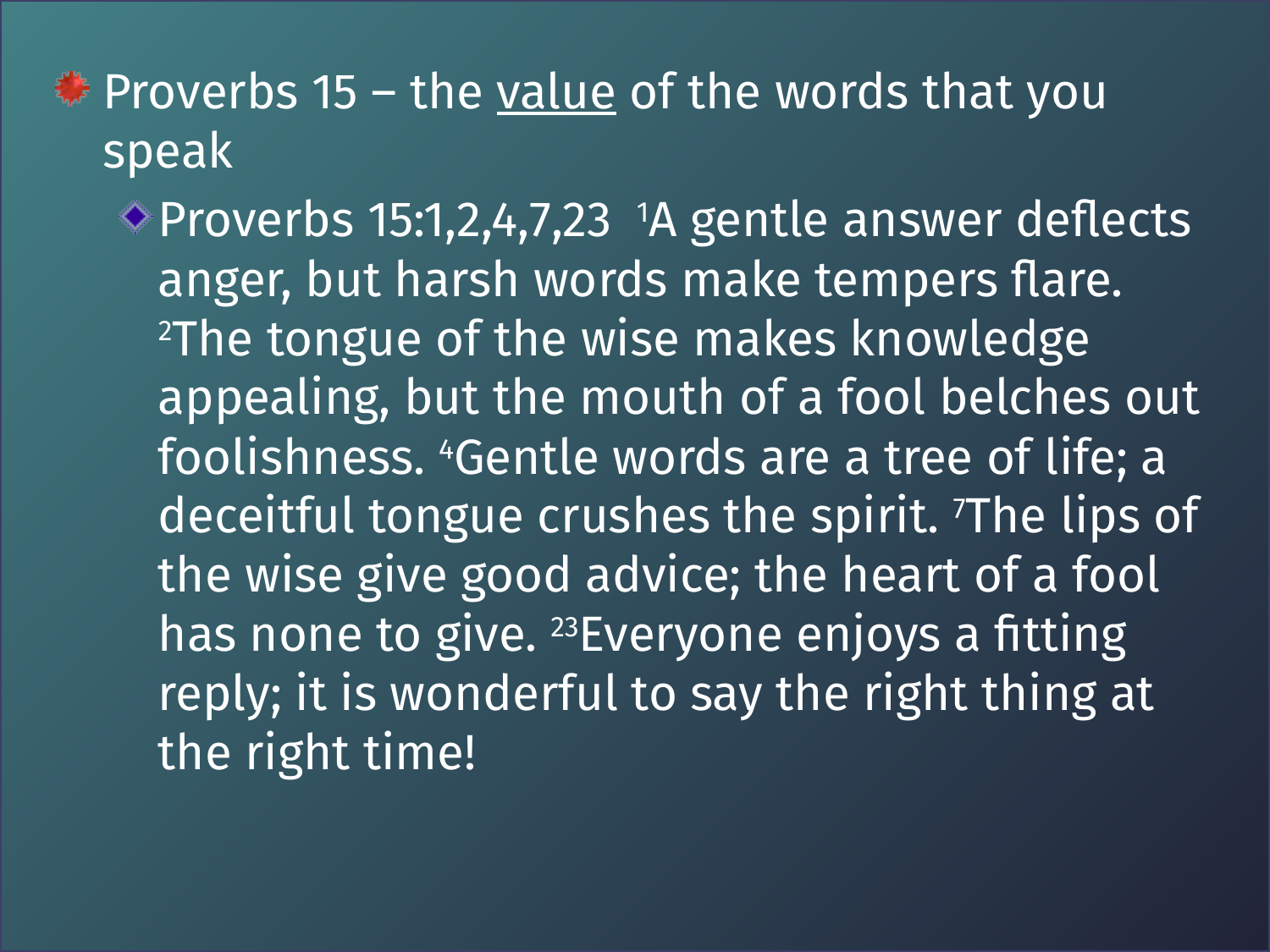

Proverbs 15 – the value of the words that you speak
Proverbs 15:1,2,4,7,23  1A gentle answer deflects anger, but harsh words make tempers flare. 2The tongue of the wise makes knowledge appealing, but the mouth of a fool belches out foolishness. 4Gentle words are a tree of life; a deceitful tongue crushes the spirit. 7The lips of the wise give good advice; the heart of a fool has none to give. 23Everyone enjoys a fitting reply; it is wonderful to say the right thing at the right time!